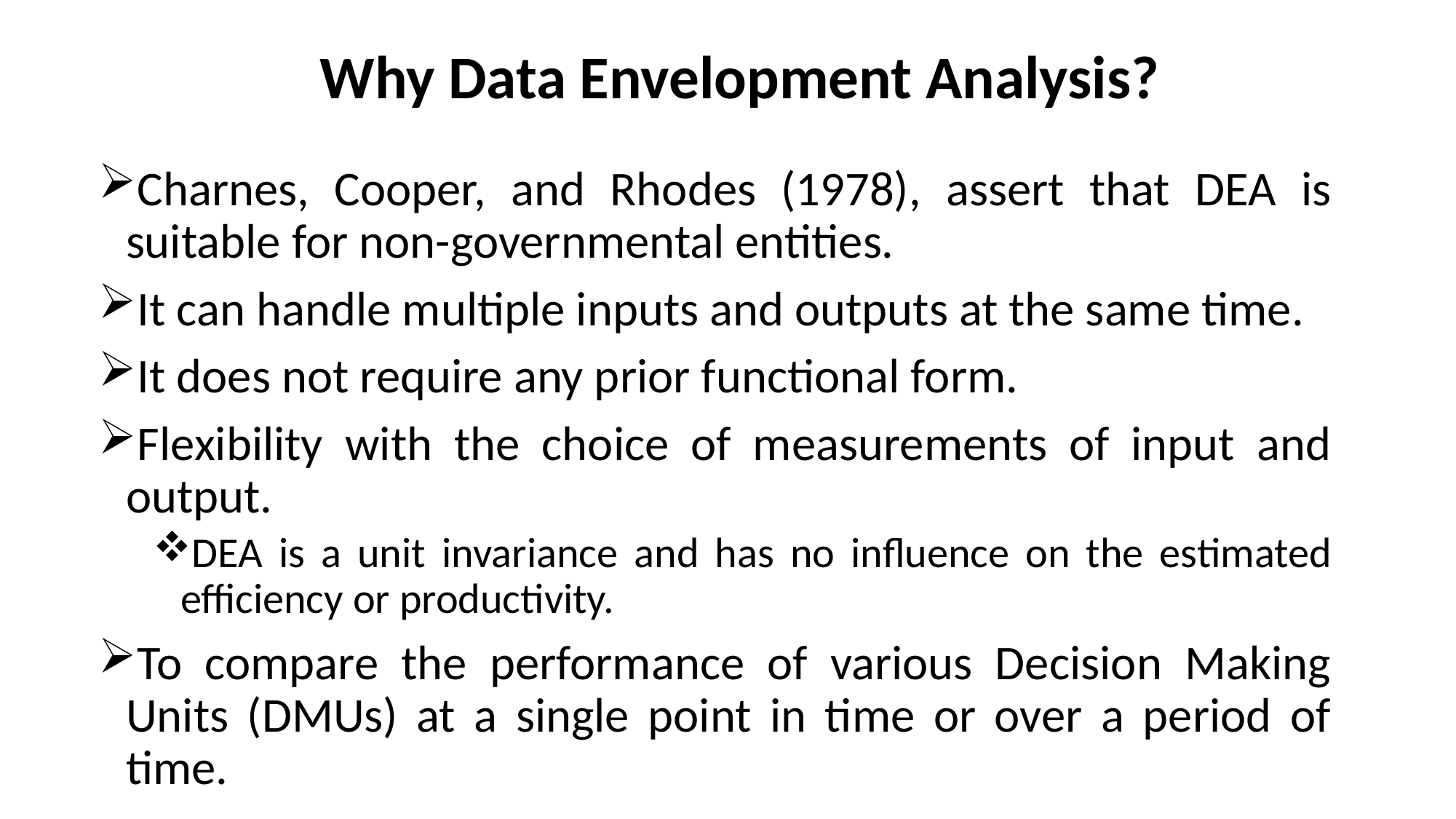

# Why Data Envelopment Analysis?
Charnes, Cooper, and Rhodes (1978), assert that DEA is suitable for non-governmental entities.
It can handle multiple inputs and outputs at the same time.
It does not require any prior functional form.
Flexibility with the choice of measurements of input and output.
DEA is a unit invariance and has no influence on the estimated efficiency or productivity.
To compare the performance of various Decision Making Units (DMUs) at a single point in time or over a period of time.